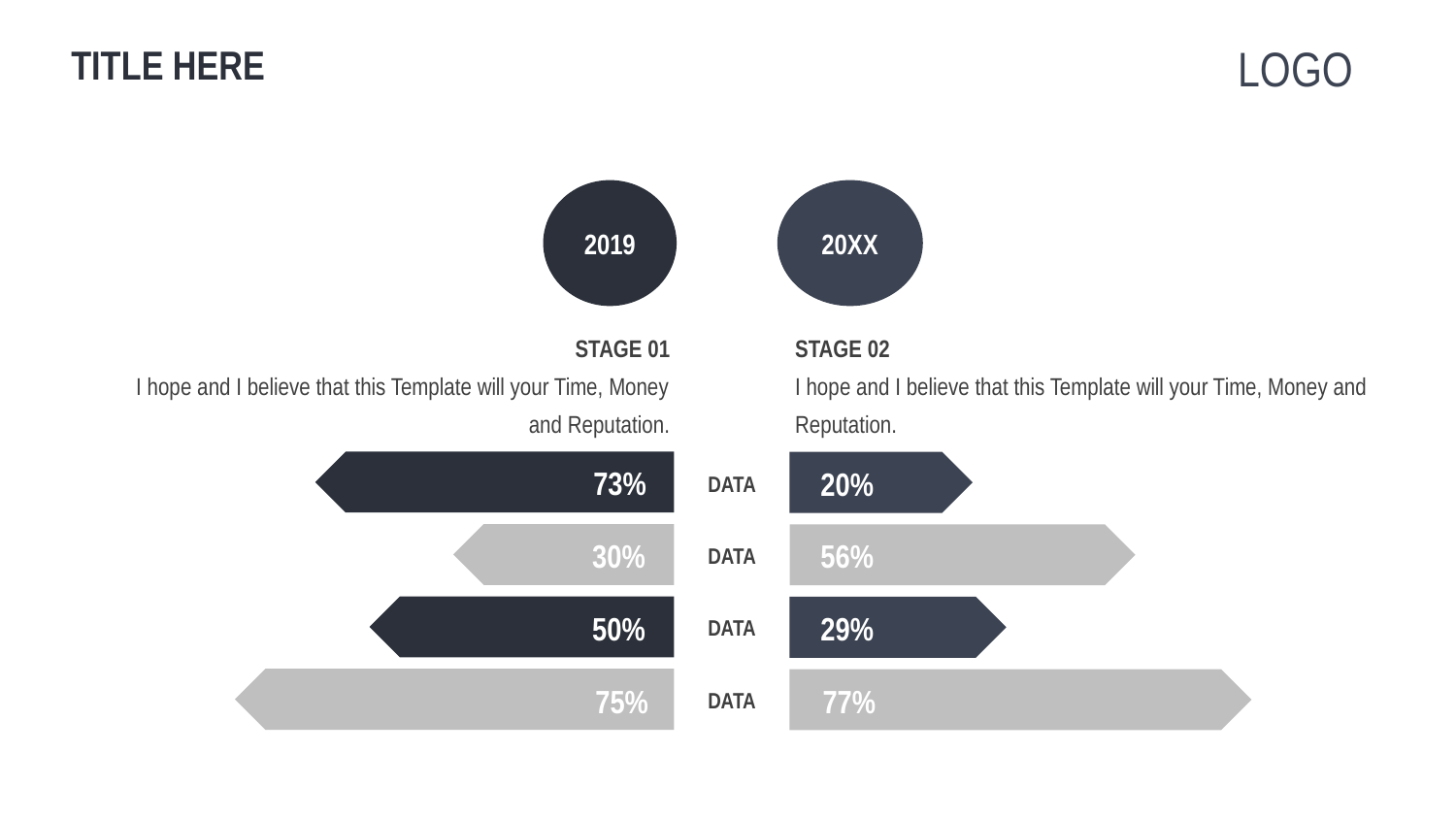

LOGO
TITLE HERE
2019
20XX
STAGE 01
I hope and I believe that this Template will your Time, Money and Reputation.
STAGE 02
I hope and I believe that this Template will your Time, Money and Reputation.

73%
20%
DATA

56%
30%
DATA

29%
50%
DATA

77%
75%
DATA